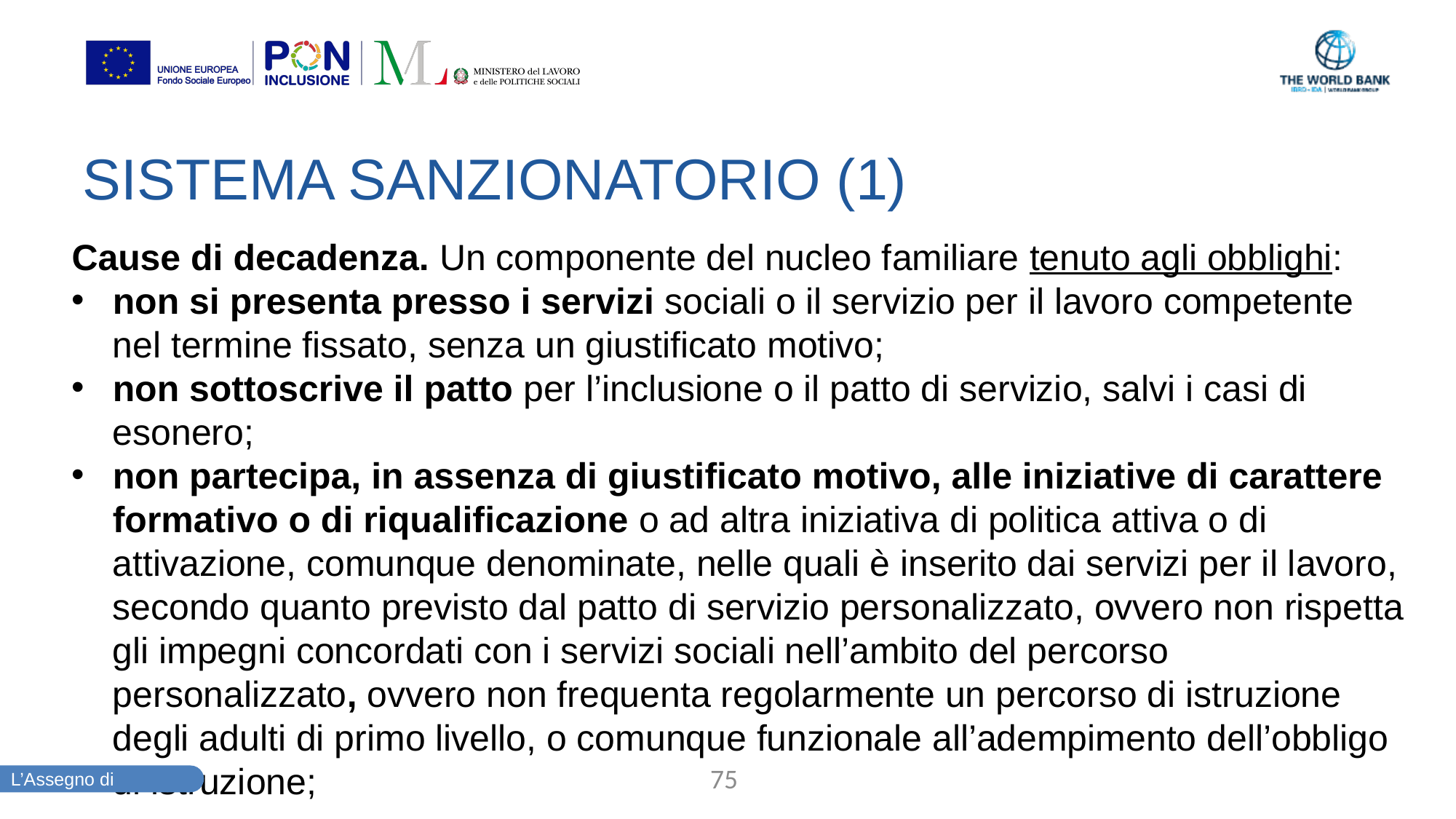

# SISTEMA SANZIONATORIO (1)
Cause di decadenza. Un componente del nucleo familiare tenuto agli obblighi:
non si presenta presso i servizi sociali o il servizio per il lavoro competente nel termine fissato, senza un giustificato motivo;
non sottoscrive il patto per l’inclusione o il patto di servizio, salvi i casi di esonero;
non partecipa, in assenza di giustificato motivo, alle iniziative di carattere formativo o di riqualificazione o ad altra iniziativa di politica attiva o di attivazione, comunque denominate, nelle quali è inserito dai servizi per il lavoro, secondo quanto previsto dal patto di servizio personalizzato, ovvero non rispetta gli impegni concordati con i servizi sociali nell’ambito del percorso personalizzato, ovvero non frequenta regolarmente un percorso di istruzione degli adulti di primo livello, o comunque funzionale all’adempimento dell’obbligo di istruzione;

75

L’Assegno di inclusione